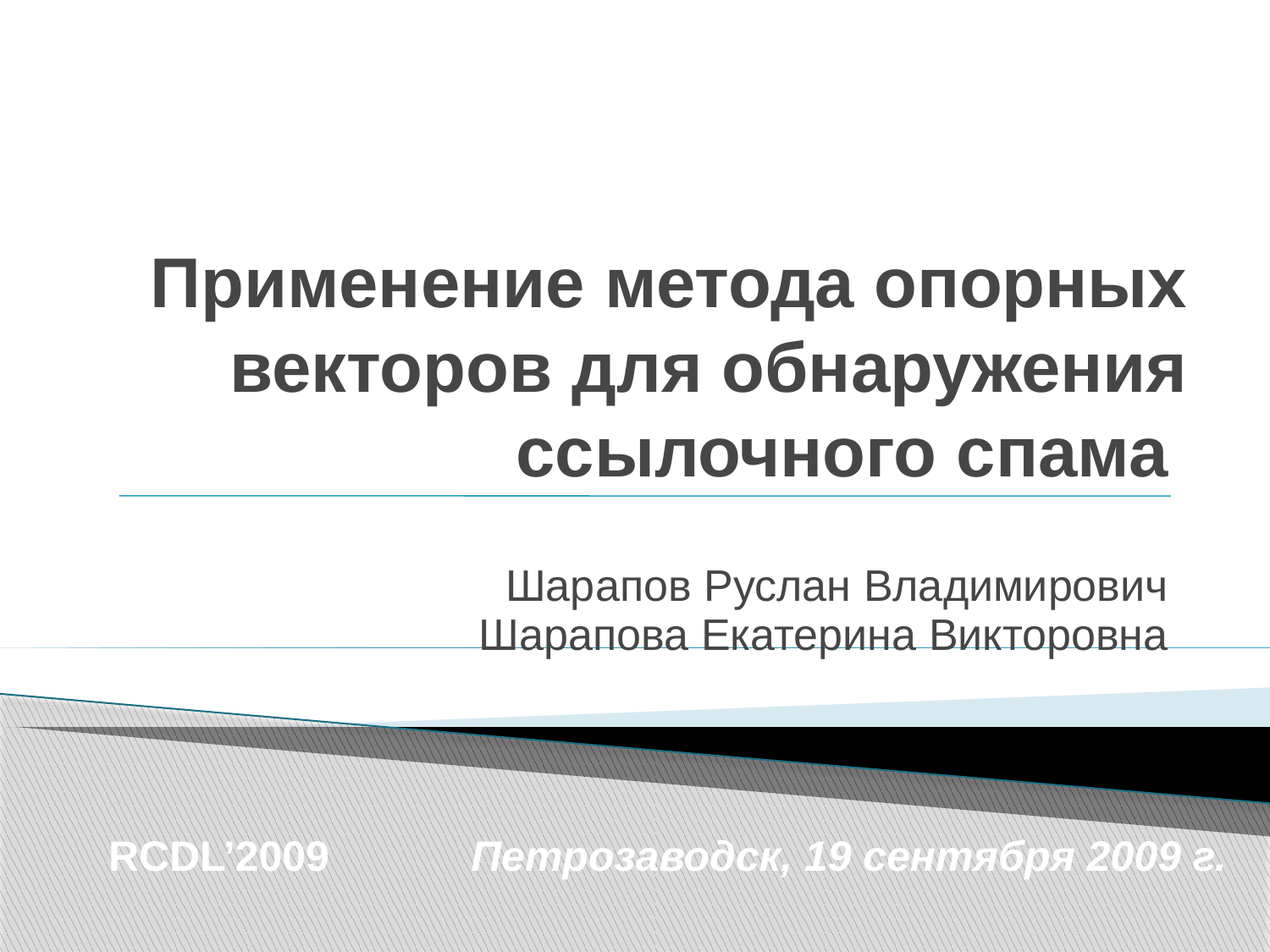

# Применение метода опорных векторов для обнаружения ссылочного спама

Шарапов Руслан Владимирович
Шарапова Екатерина Викторовна
RCDL’2009            Петрозаводск, 19 сентября 2009 г.